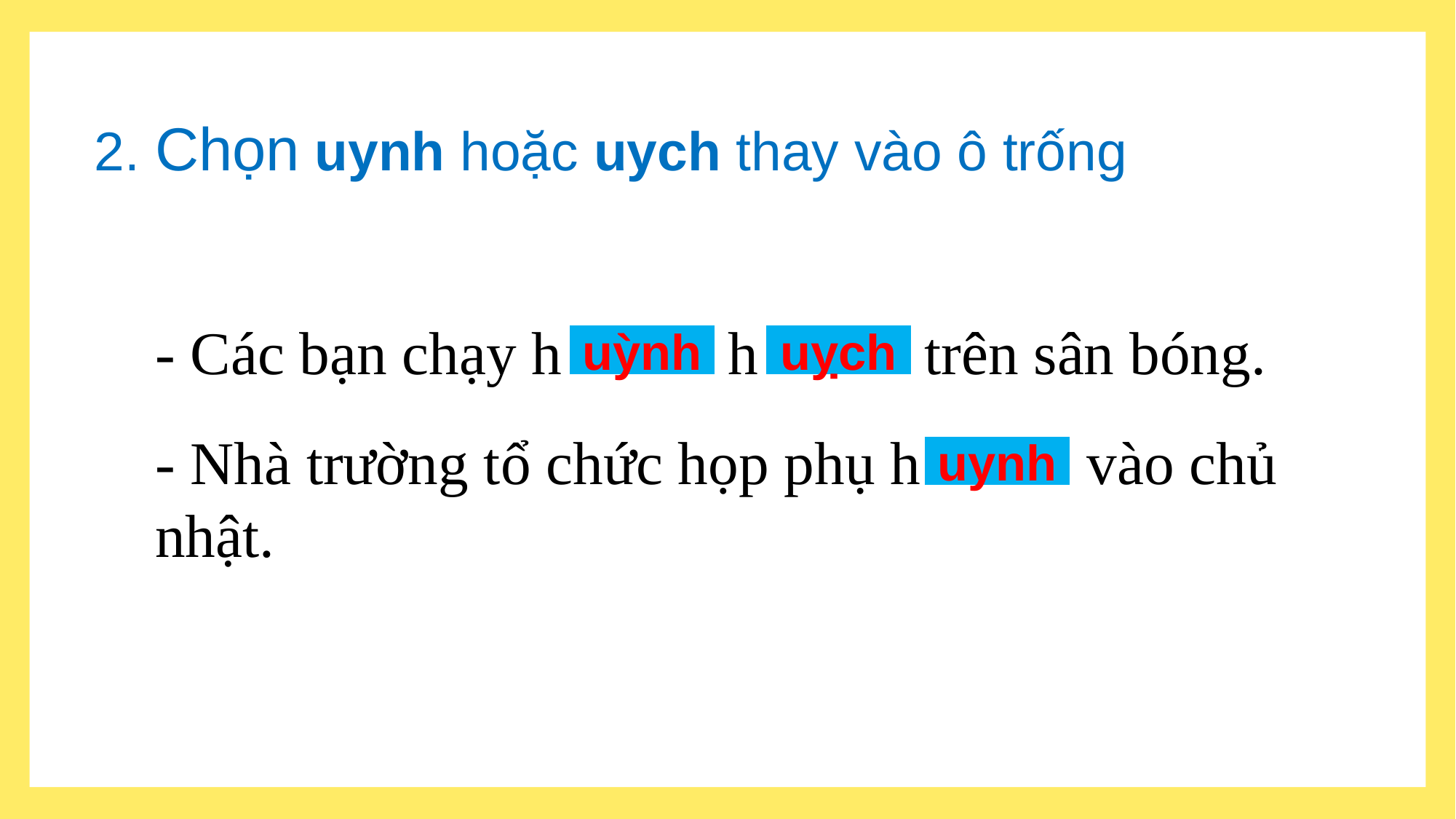

2. Chọn uynh hoặc uych thay vào ô trống
- Các bạn chạy h           h           trên sân bóng.
uỳnh
uỵch

- Nhà trường tổ chức họp phụ h           vào chủ nhật.
uynh